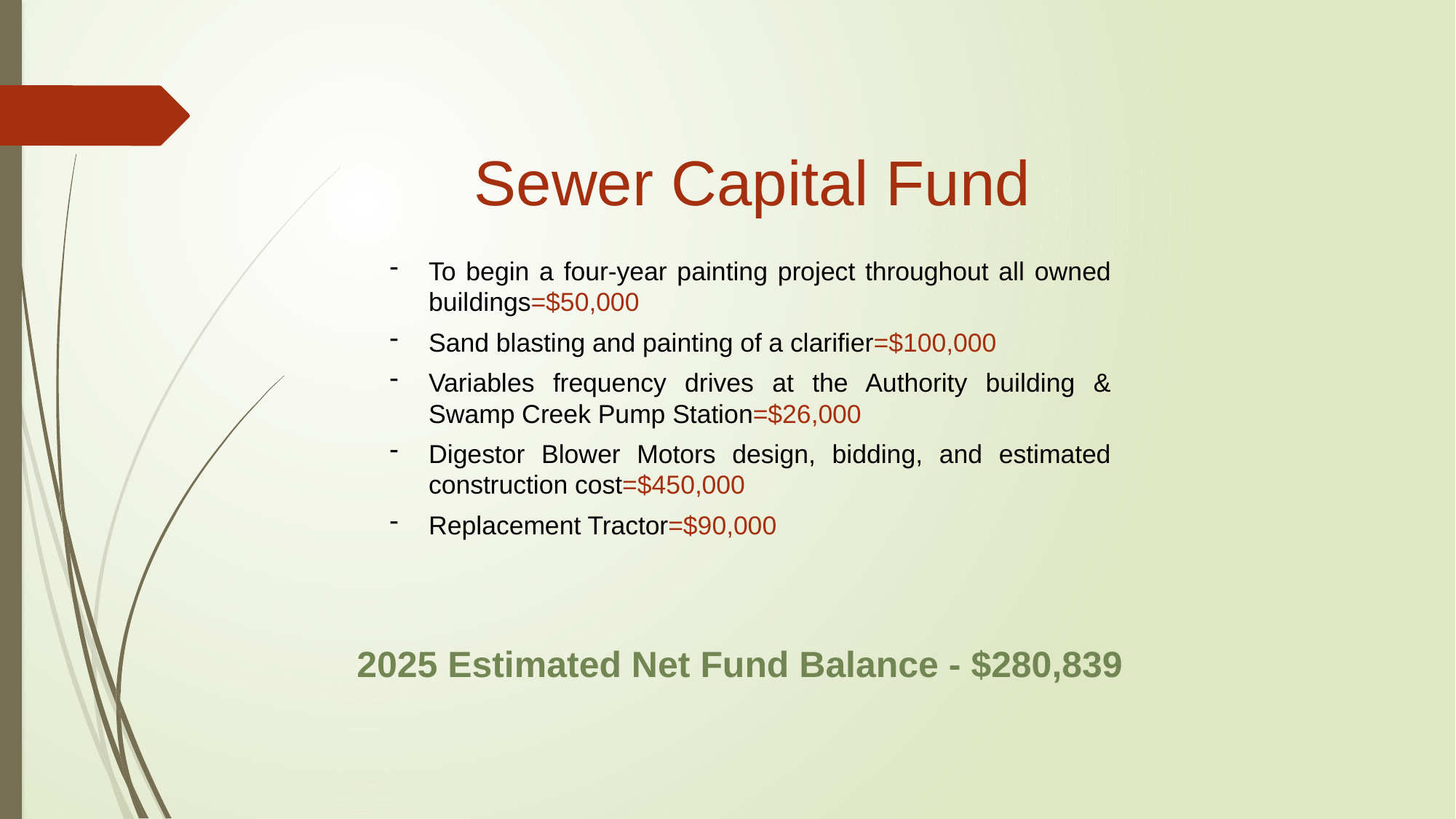

Sewer Capital Fund
To begin a four-year painting project throughout all owned buildings=$50,000
Sand blasting and painting of a clarifier=$100,000
Variables frequency drives at the Authority building & Swamp Creek Pump Station=$26,000
Digestor Blower Motors design, bidding, and estimated construction cost=$450,000
Replacement Tractor=$90,000

2025 Estimated Net Fund Balance - $280,839